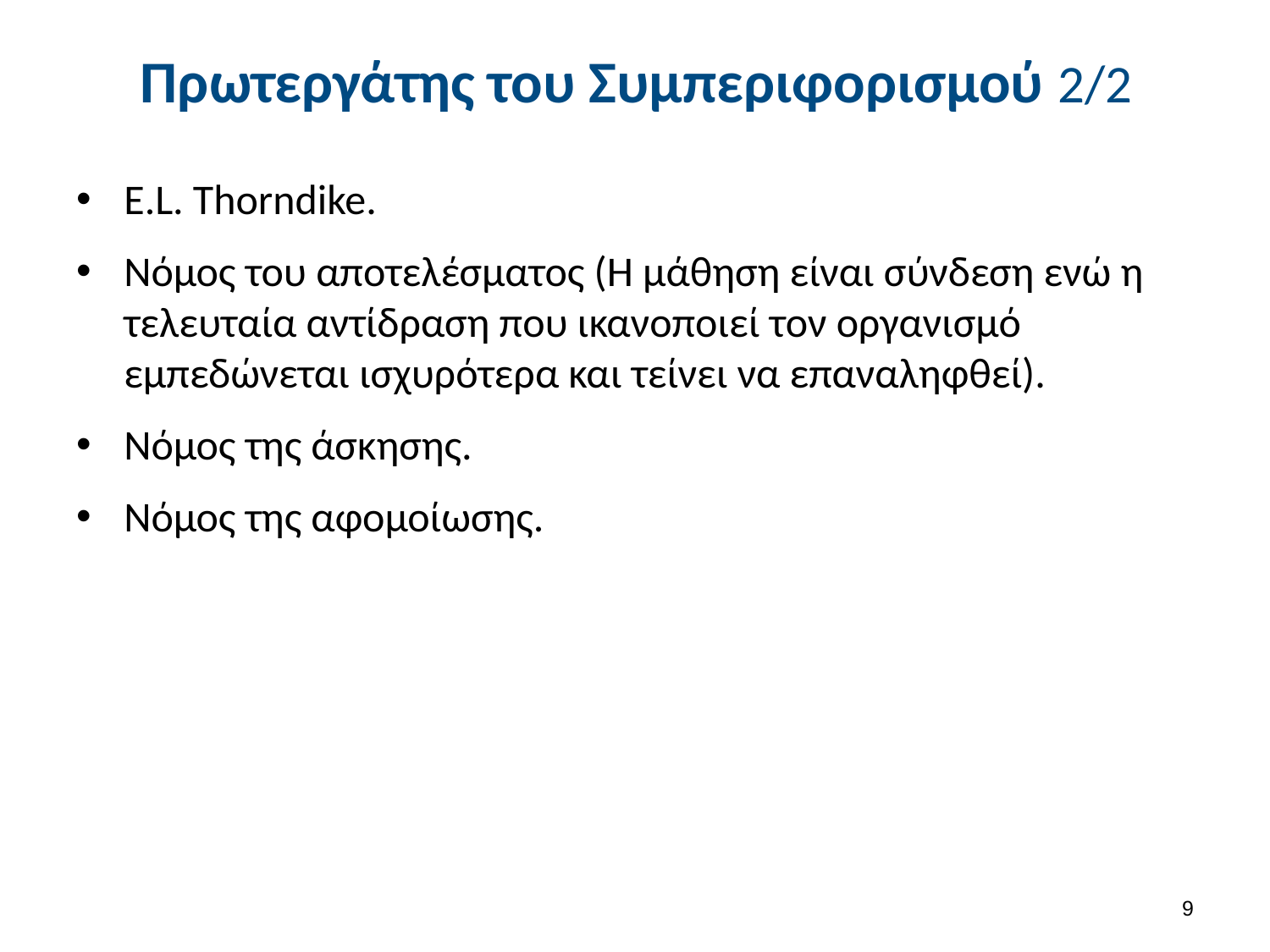

# Πρωτεργάτης του Συμπεριφορισμού 2/2
E.L. Thorndike.
Νόμος του αποτελέσματος (Η μάθηση είναι σύνδεση ενώ η τελευταία αντίδραση που ικανοποιεί τον οργανισμό εμπεδώνεται ισχυρότερα και τείνει να επαναληφθεί).
Νόμος της άσκησης.
Νόμος της αφομοίωσης.
9